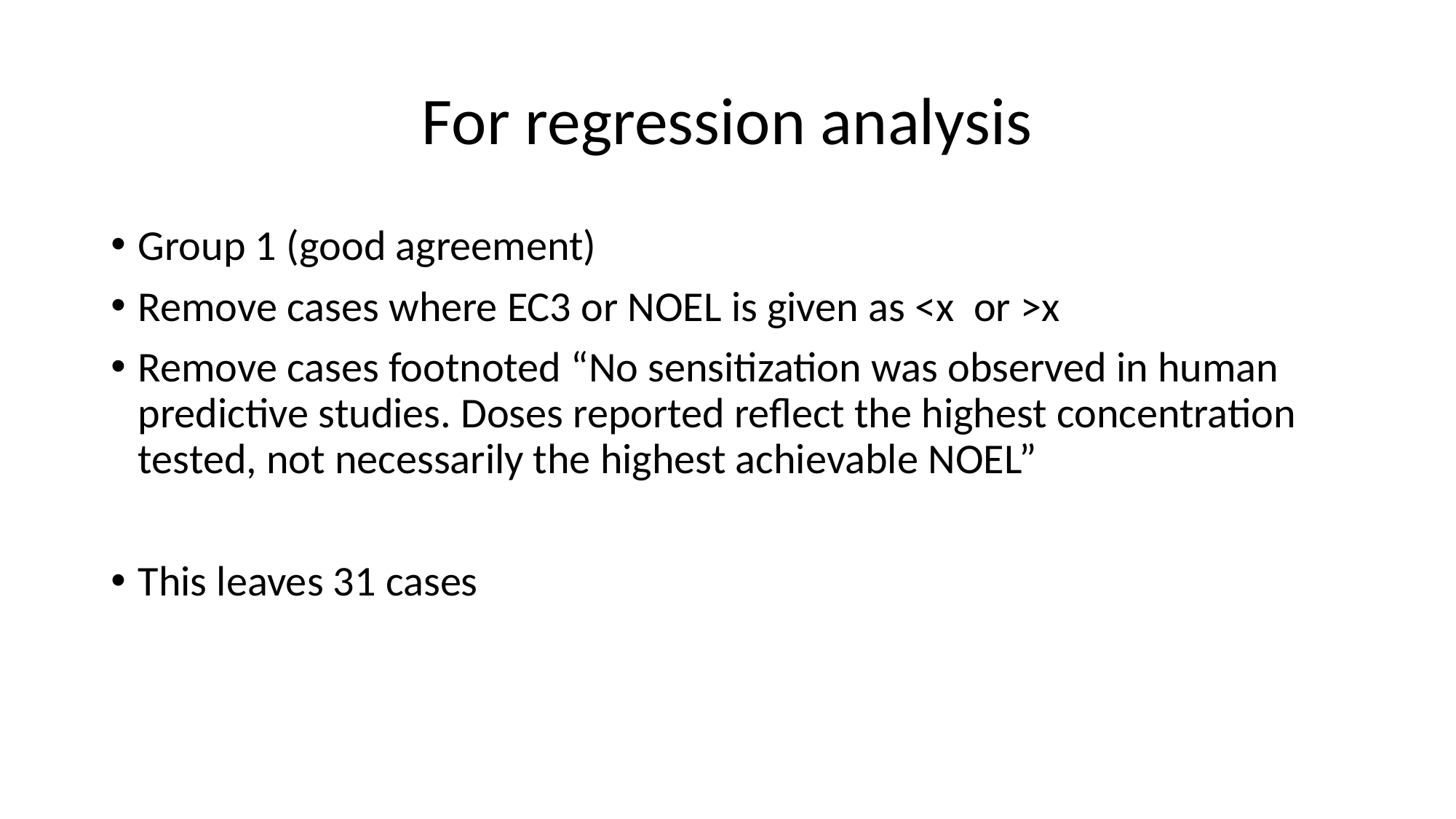

# For regression analysis
Group 1 (good agreement)
Remove cases where EC3 or NOEL is given as <x  or >x
Remove cases footnoted “No sensitization was observed in human predictive studies. Doses reported reflect the highest concentration tested, not necessarily the highest achievable NOEL”

This leaves 31 cases